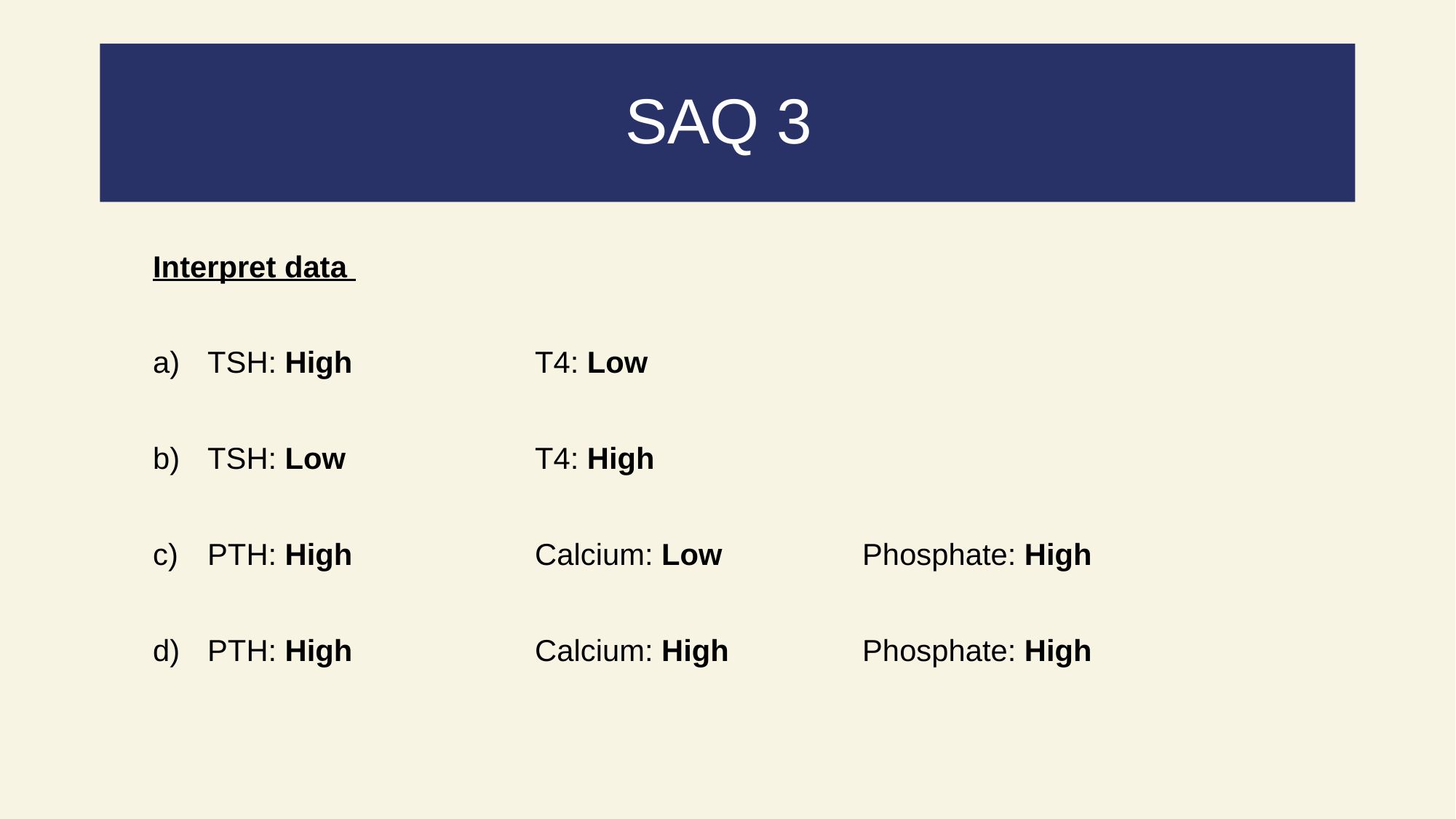

#
SAQ 3
Interpret data

TSH: High		T4: Low

TSH: Low		T4: High

PTH: High		Calcium: Low		Phosphate: High

PTH: High		Calcium: High		Phosphate: High